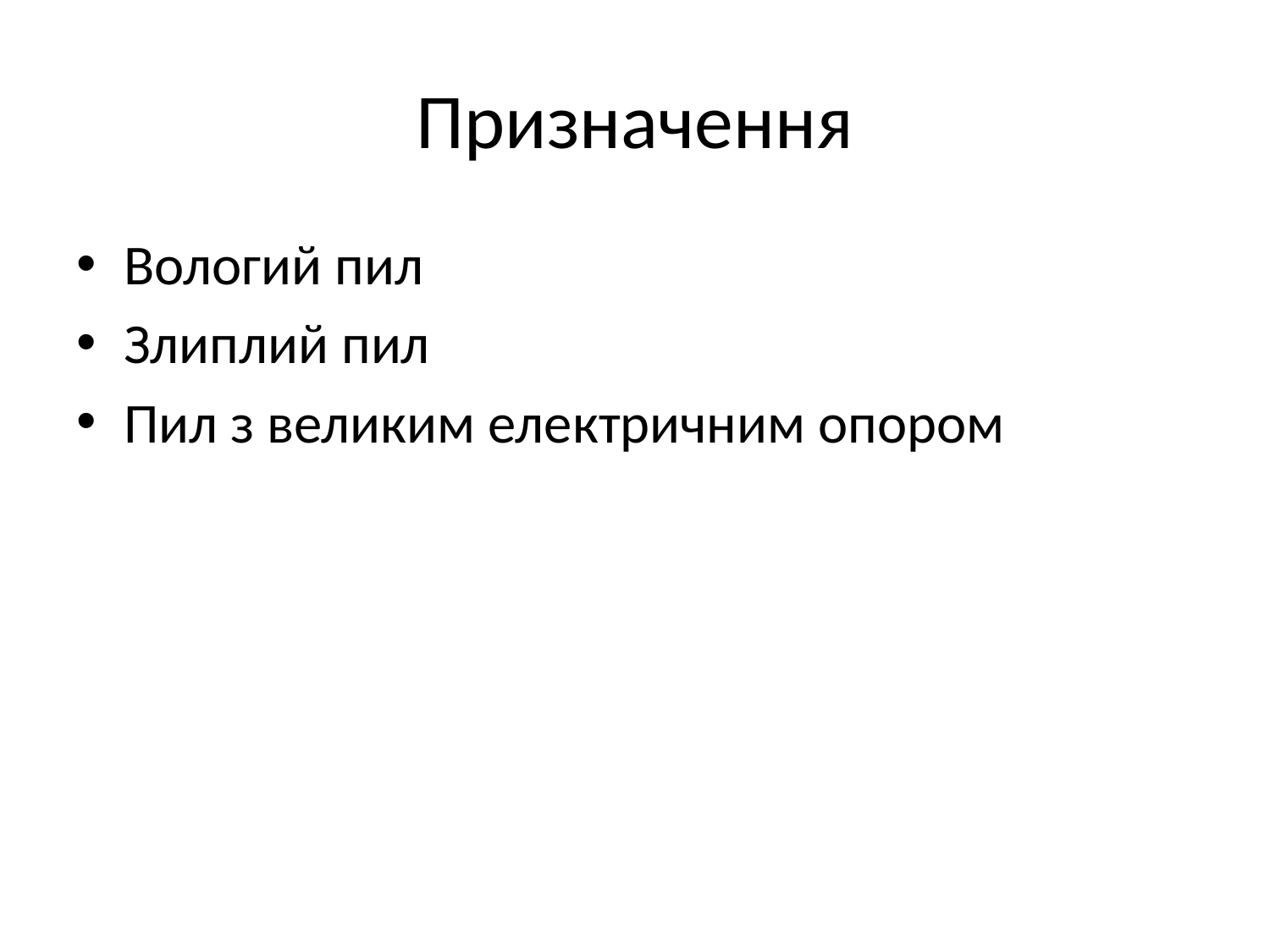

# Призначення
Вологий пил
Злиплий пил
Пил з великим електричним опором